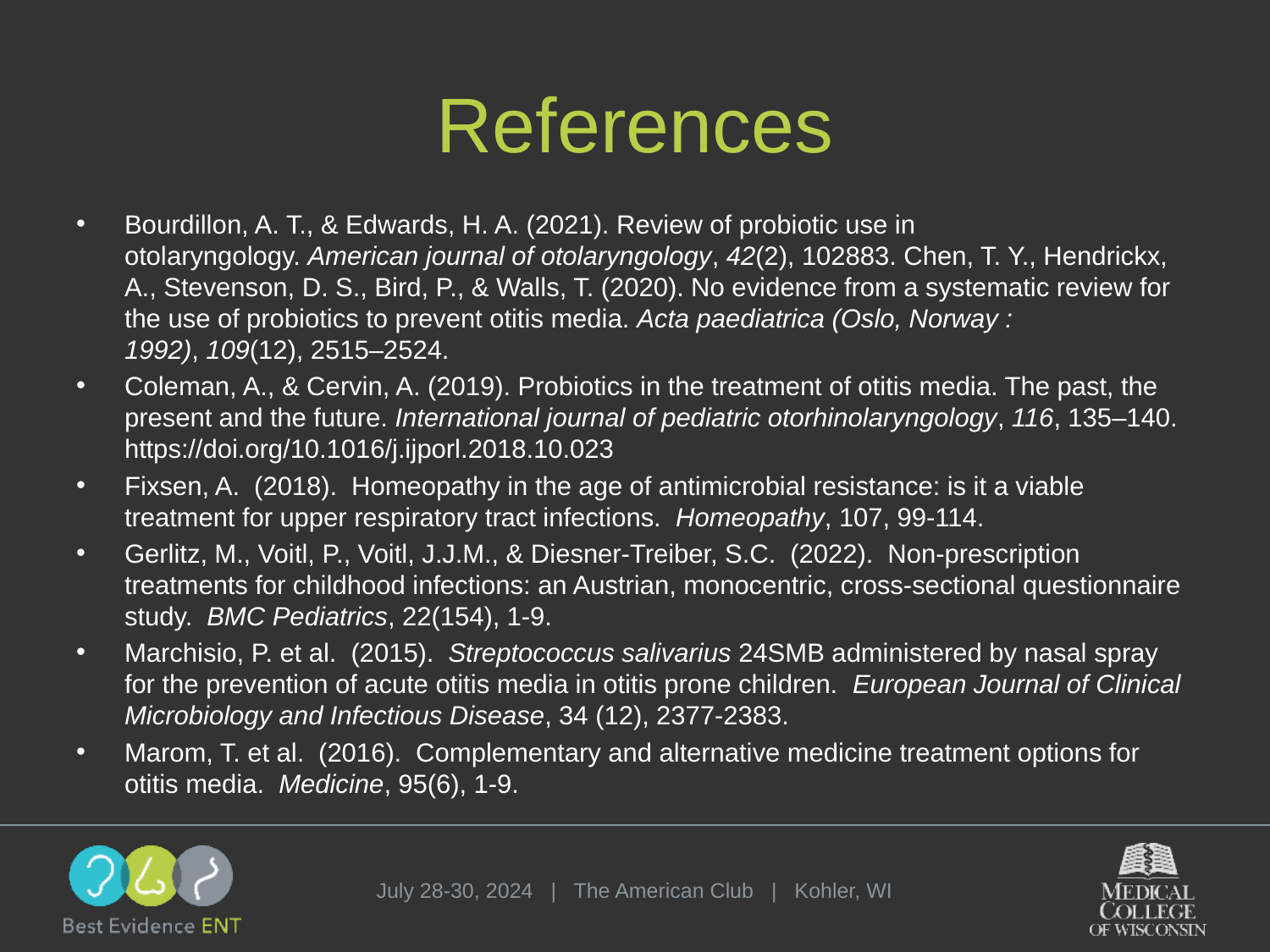

# References
Bourdillon, A. T., & Edwards, H. A. (2021). Review of probiotic use in otolaryngology. American journal of otolaryngology, 42(2), 102883. Chen, T. Y., Hendrickx, A., Stevenson, D. S., Bird, P., & Walls, T. (2020). No evidence from a systematic review for the use of probiotics to prevent otitis media. Acta paediatrica (Oslo, Norway : 1992), 109(12), 2515–2524.
Coleman, A., & Cervin, A. (2019). Probiotics in the treatment of otitis media. The past, the present and the future. International journal of pediatric otorhinolaryngology, 116, 135–140. https://doi.org/10.1016/j.ijporl.2018.10.023
Fixsen, A.  (2018).  Homeopathy in the age of antimicrobial resistance: is it a viable treatment for upper respiratory tract infections.  Homeopathy, 107, 99-114.
Gerlitz, M., Voitl, P., Voitl, J.J.M., & Diesner-Treiber, S.C.  (2022).  Non-prescription treatments for childhood infections: an Austrian, monocentric, cross-sectional questionnaire study.  BMC Pediatrics, 22(154), 1-9.
Marchisio, P. et al.  (2015).  Streptococcus salivarius 24SMB administered by nasal spray for the prevention of acute otitis media in otitis prone children.  European Journal of Clinical Microbiology and Infectious Disease, 34 (12), 2377-2383.
Marom, T. et al.  (2016).  Complementary and alternative medicine treatment options for otitis media.  Medicine, 95(6), 1-9.

July 28-30, 2024   |   The American Club   |   Kohler, WI